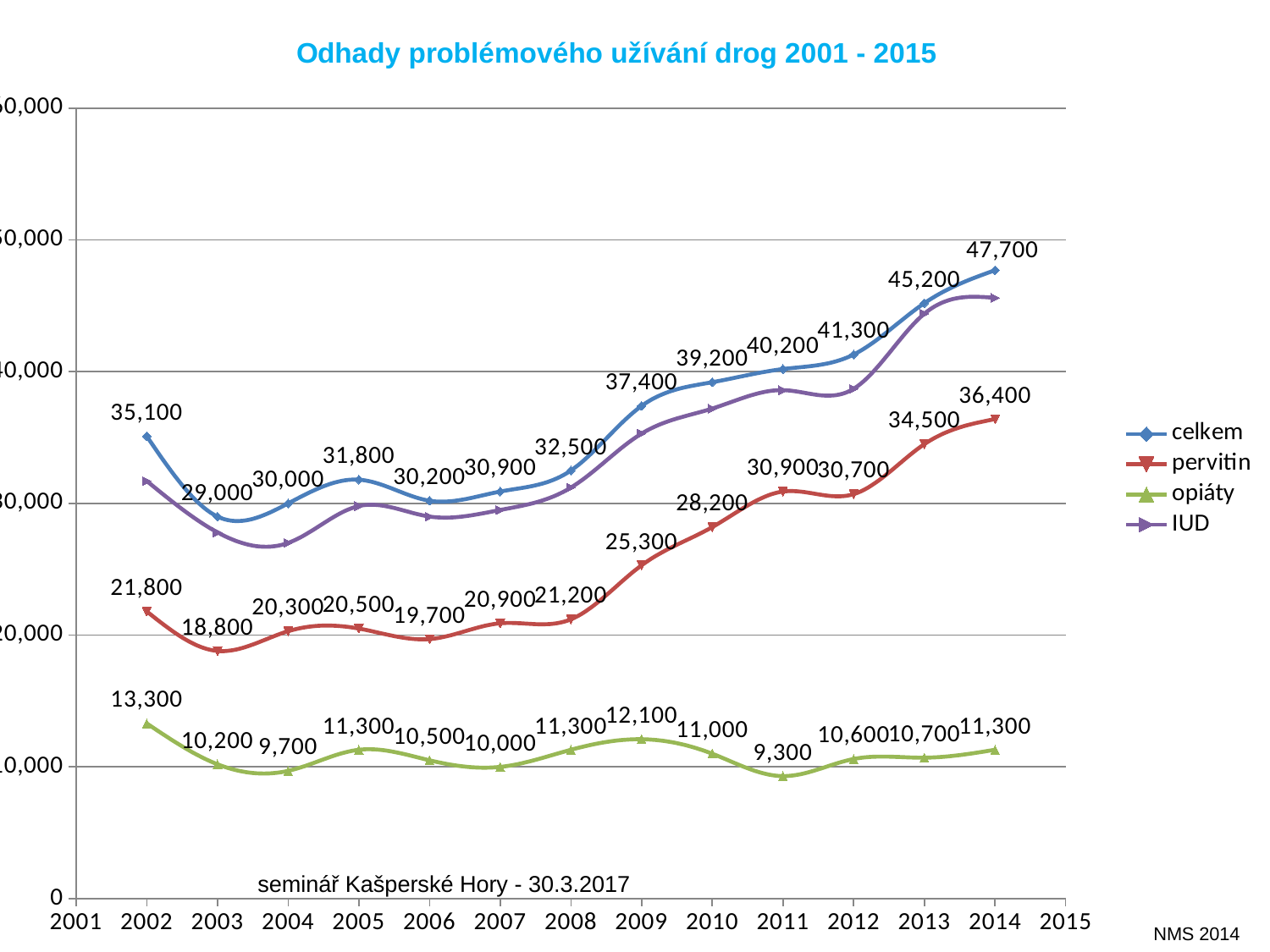

### Chart: Odhady problémového užívání drog 2001 - 2015

| Category | celkem | pervitin | opiáty | IUD |
|---|---|---|---|---|
seminář Kašperské Hory - 30.3.2017
NMS 2014